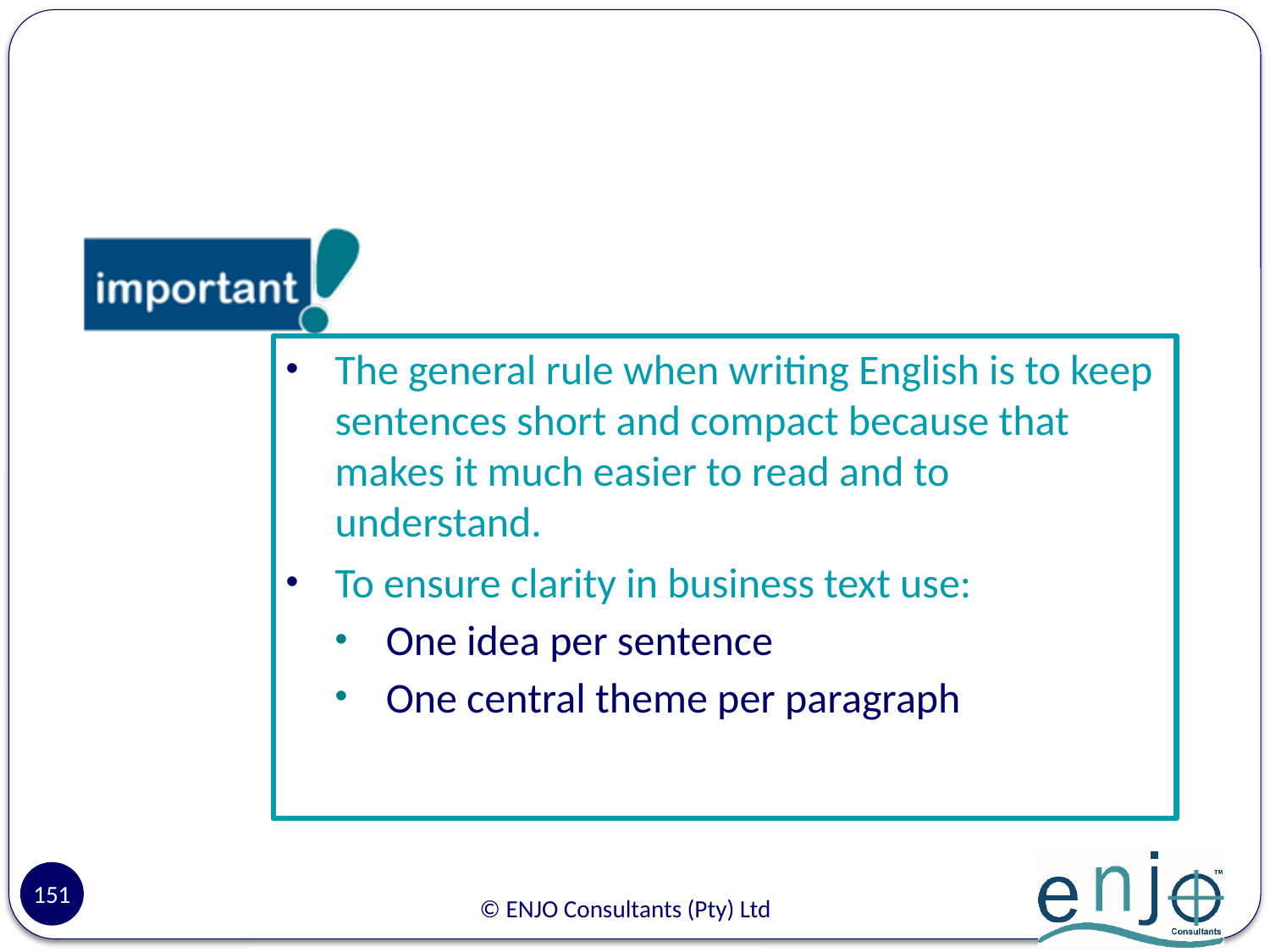

#
The general rule when writing English is to keep sentences short and compact because that makes it much easier to read and to understand.
To ensure clarity in business text use:
One idea per sentence
One central theme per paragraph

151
© ENJO Consultants (Pty) Ltd